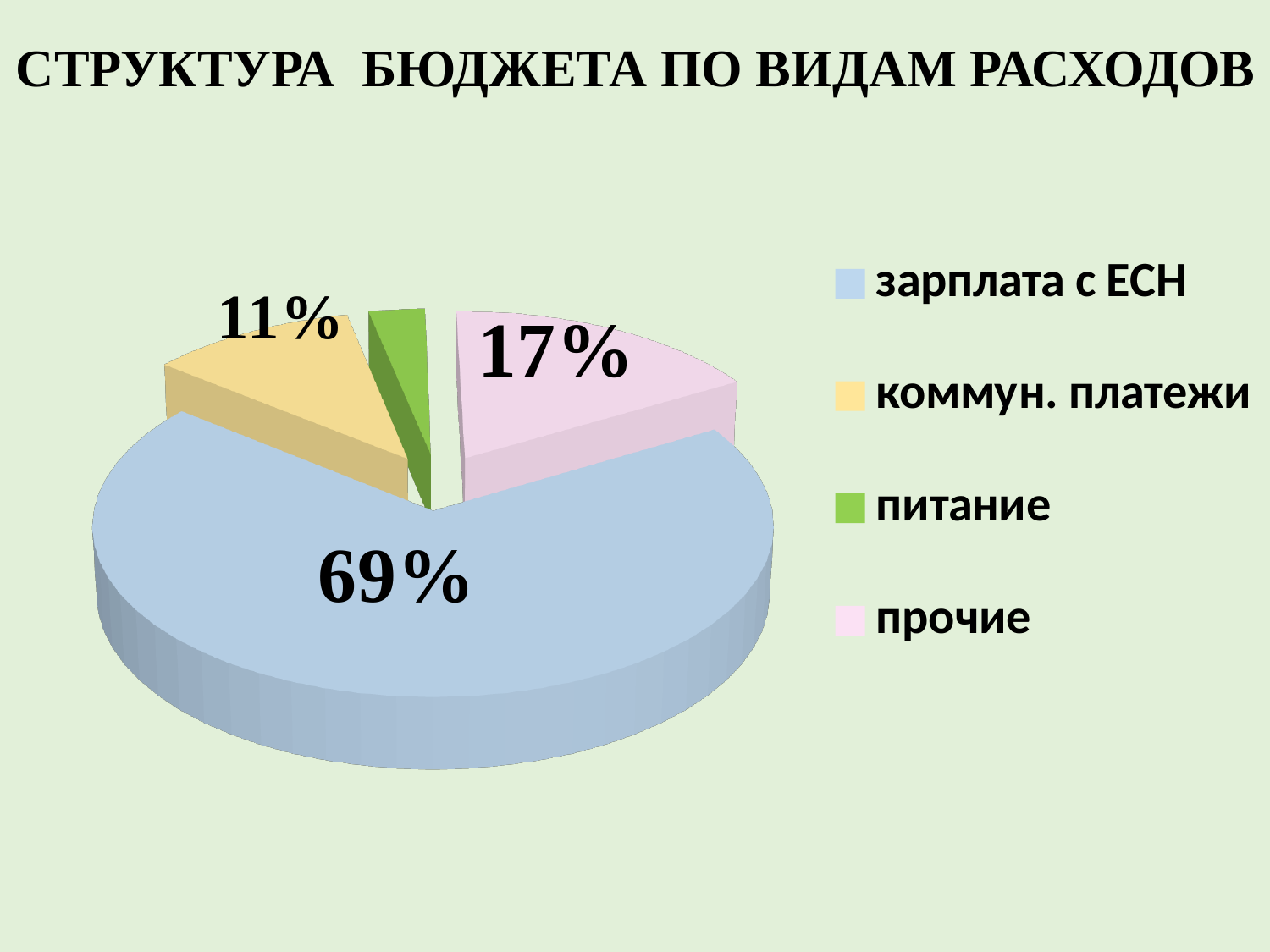

# СТРУКТУРА  БЮДЖЕТА ПО ВИДАМ РАСХОДОВ

[unsupported chart]